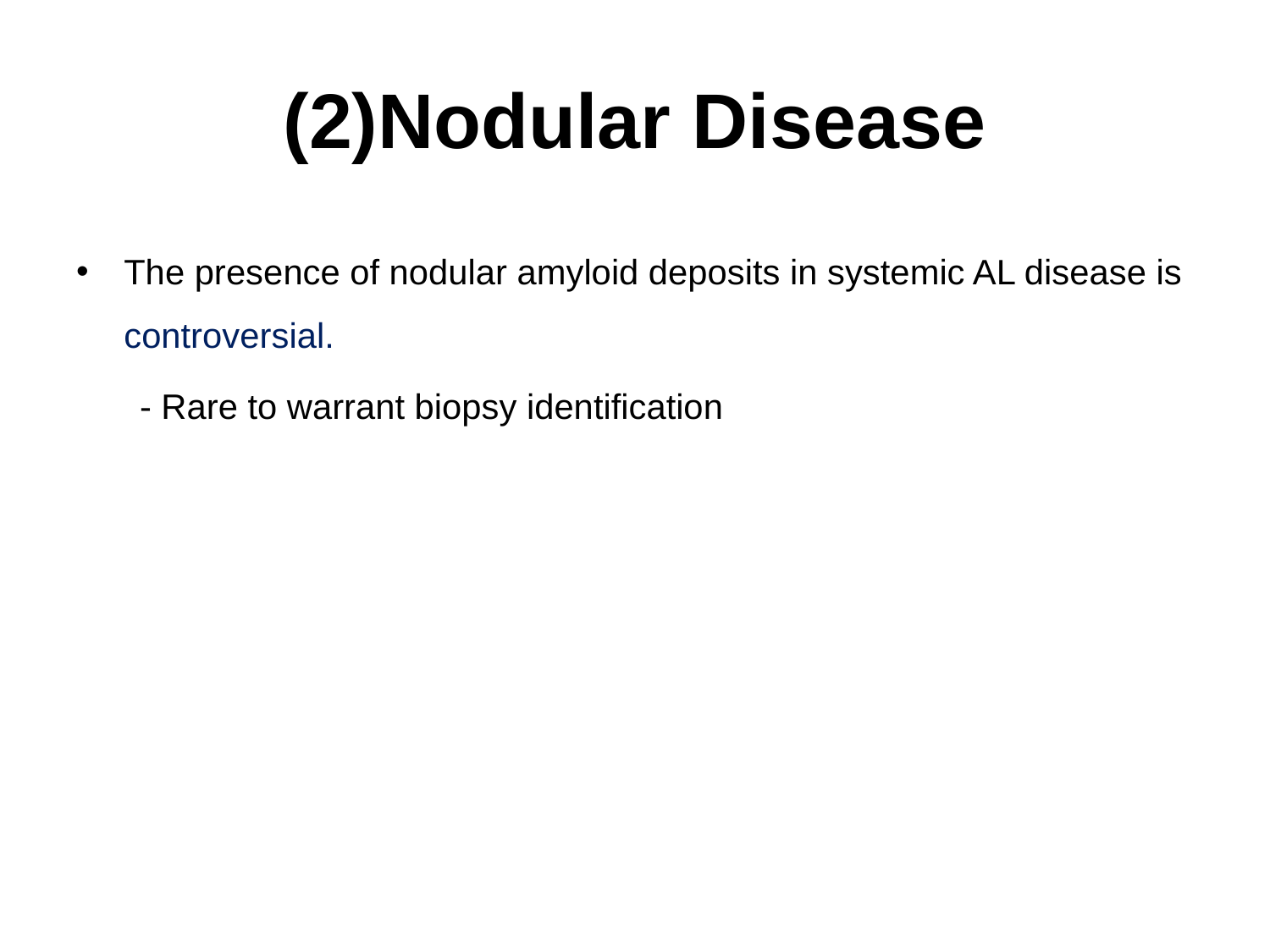

# (2)Nodular Disease
The presence of nodular amyloid deposits in systemic AL disease is controversial.
- Rare to warrant biopsy identification